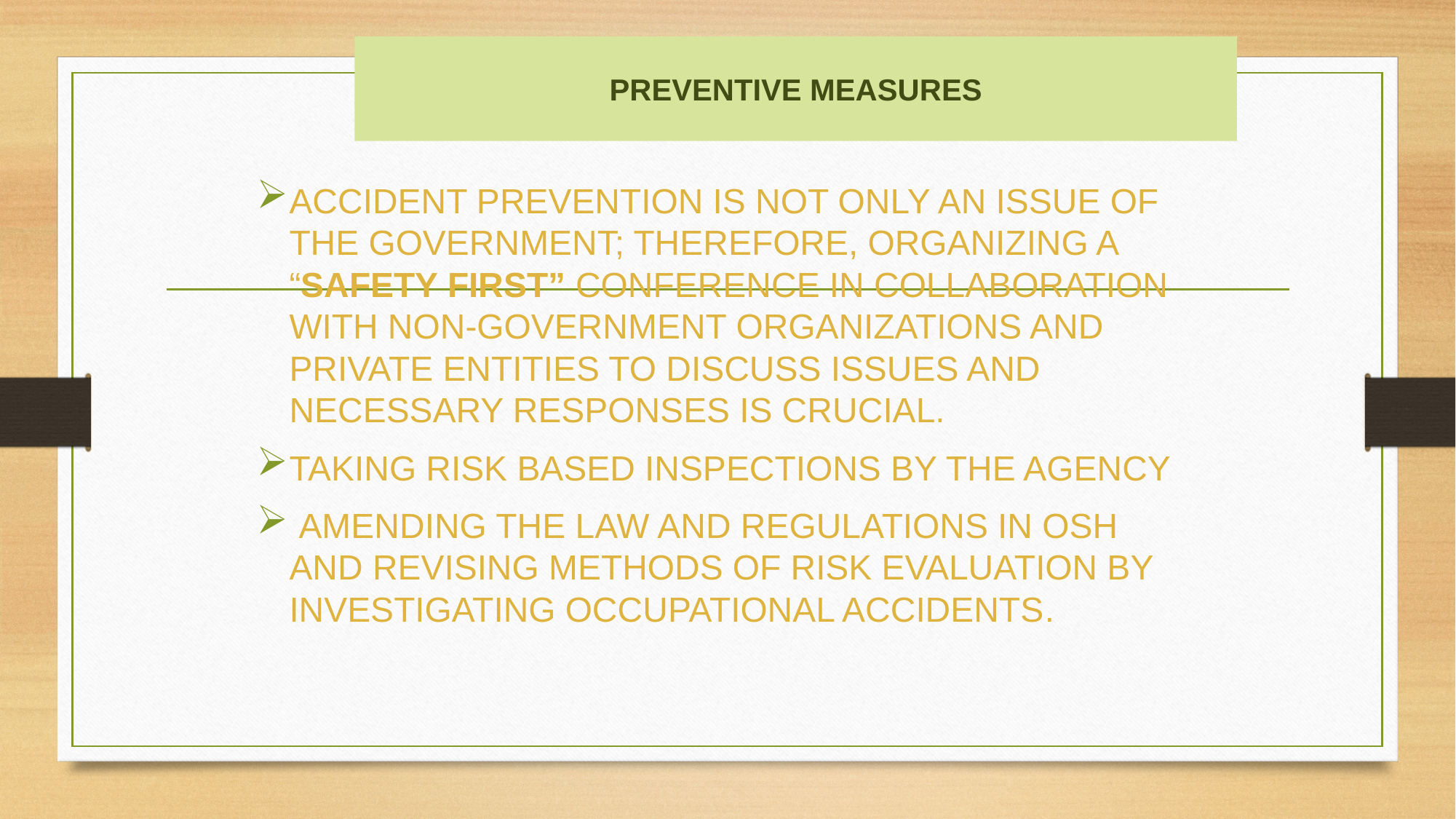

Preventive measures
Accident prevention is not only an issue of the government; therefore, organizing a “SAFETY FIRST” conference in collaboration with non-government organizations and private entities to discuss issues and necessary responses is crucial.
Taking Risk based inspections by the agency
 amending the law and regulations in osh and revising methods of risk evaluation by investigating occupational accidents.